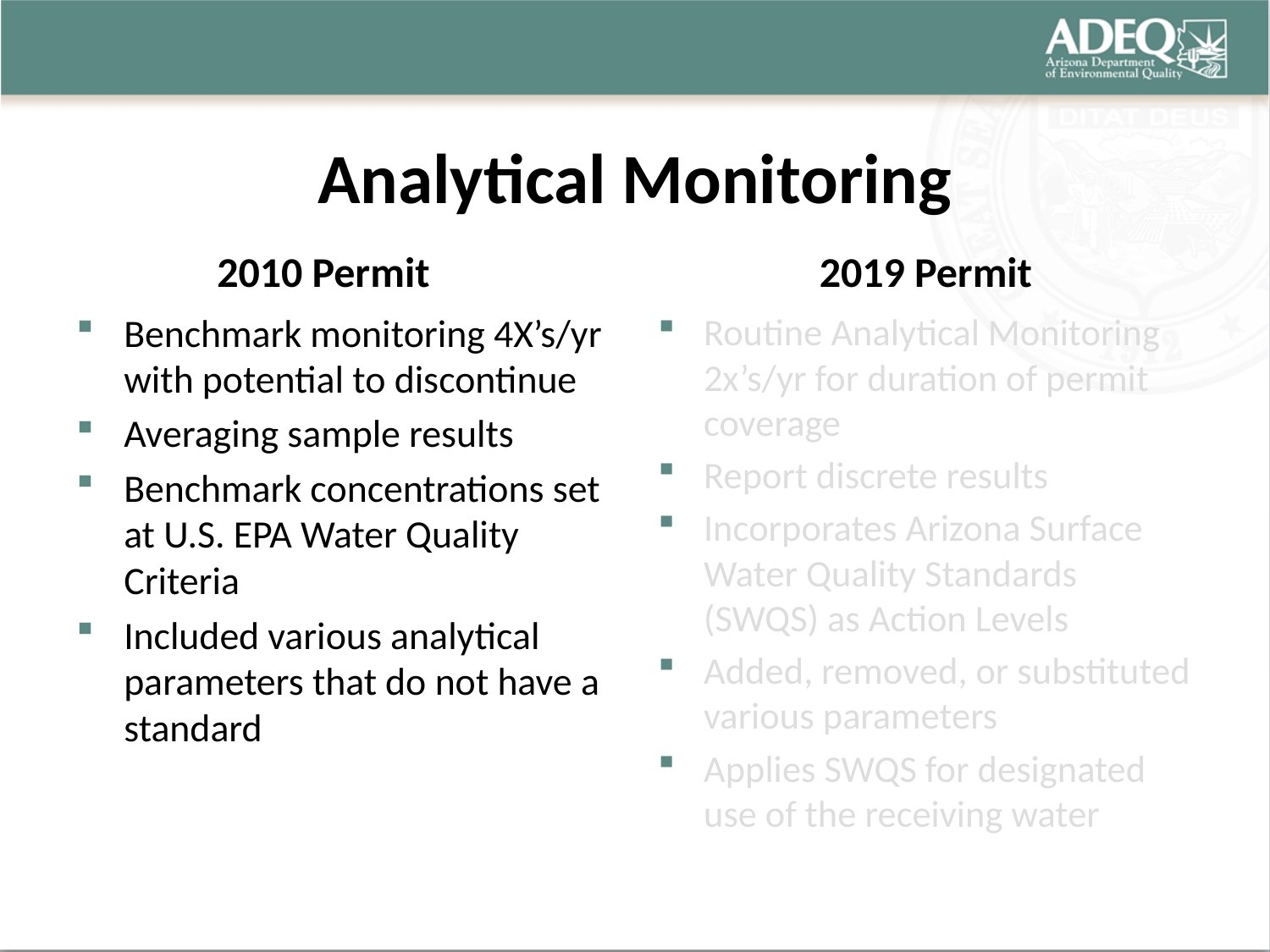

#
Analytical Monitoring
2010 Permit
2019 Permit
Benchmark monitoring 4X’s/yr with potential to discontinue
Averaging sample results
Benchmark concentrations set at U.S. EPA Water Quality Criteria
Included various analytical parameters that do not have a standard
Routine Analytical Monitoring 2x’s/yr for duration of permit coverage
Report discrete results
Incorporates Arizona Surface Water Quality Standards (SWQS) as Action Levels
Added, removed, or substituted various parameters
Applies SWQS for designated use of the receiving water